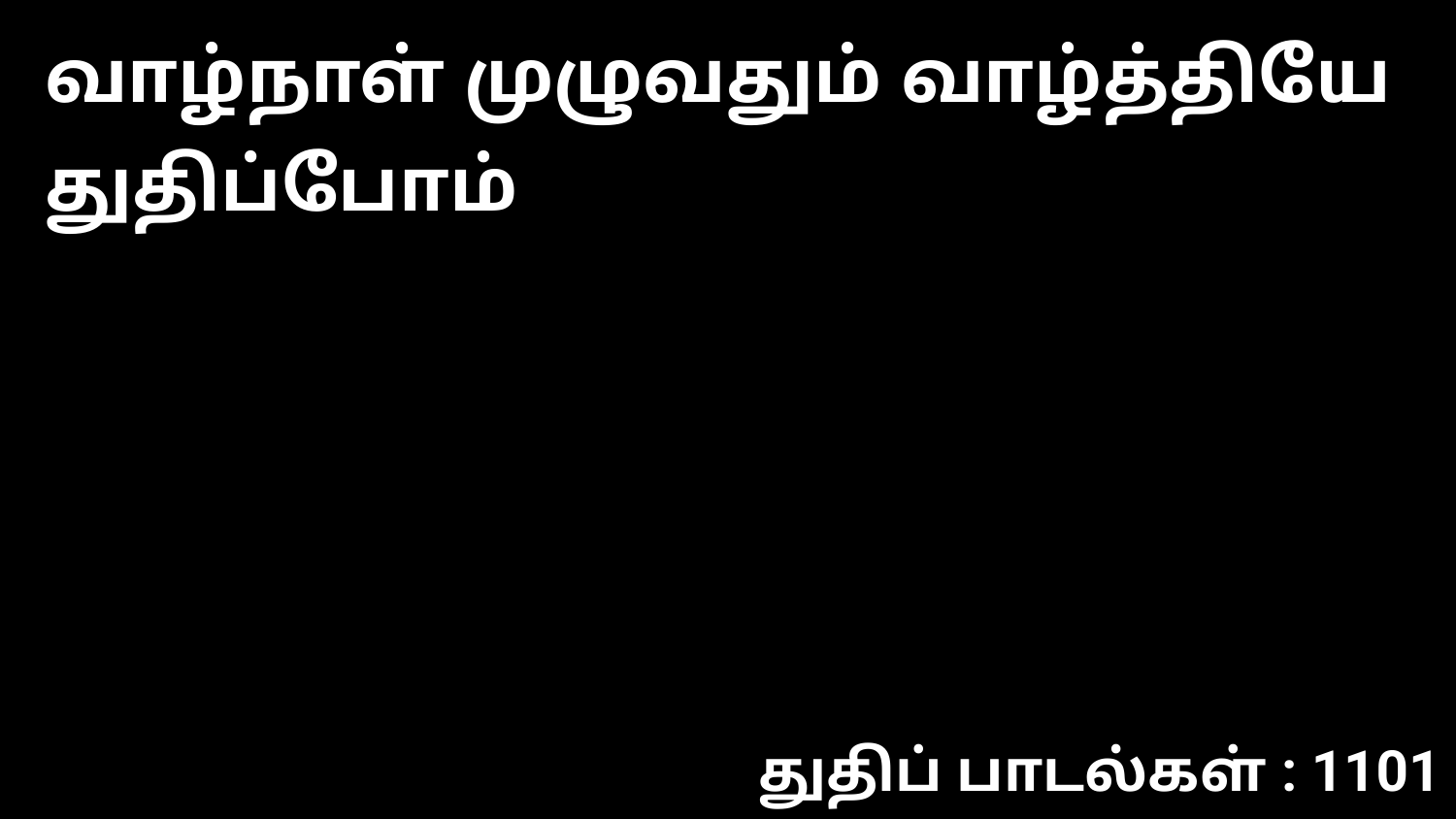

வாழ்நாள் முழுவதும் வாழ்த்தியே துதிப்போம்
துதிப் பாடல்கள் : 1101